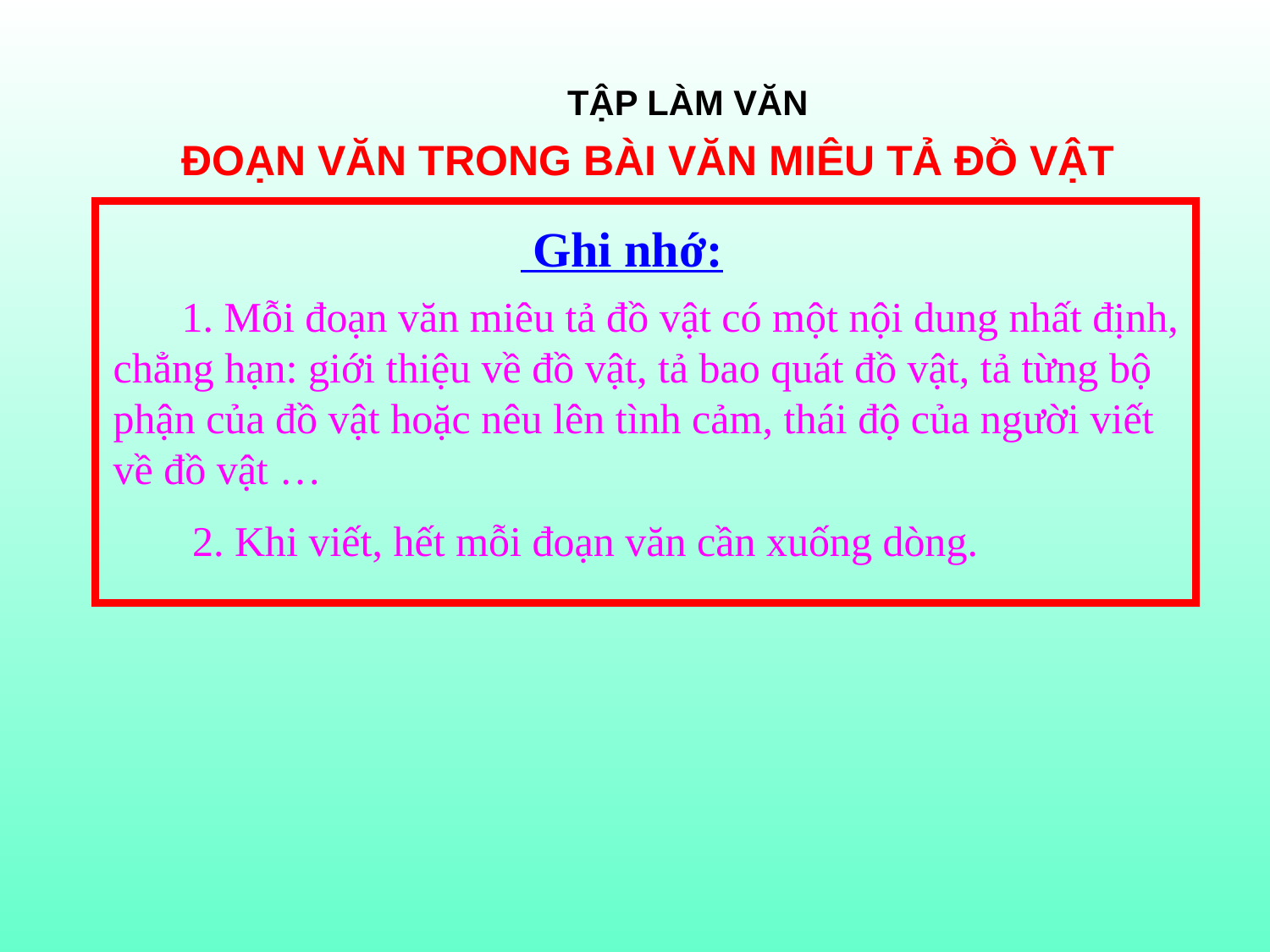

TẬP LÀM VĂN
ĐOẠN VĂN TRONG BÀI VĂN MIÊU TẢ ĐỒ VẬT

           1. Mỗi đoạn văn miêu tả đồ vật có một nội dung nhất định, chẳng hạn: giới thiệu về đồ vật, tả bao quát đồ vật, tả từng bộ phận của đồ vật hoặc nêu lên tình cảm, thái độ của người viết về đồ vật …
            2. Khi viết, hết mỗi đoạn văn cần xuống dòng.
 Ghi nhớ: